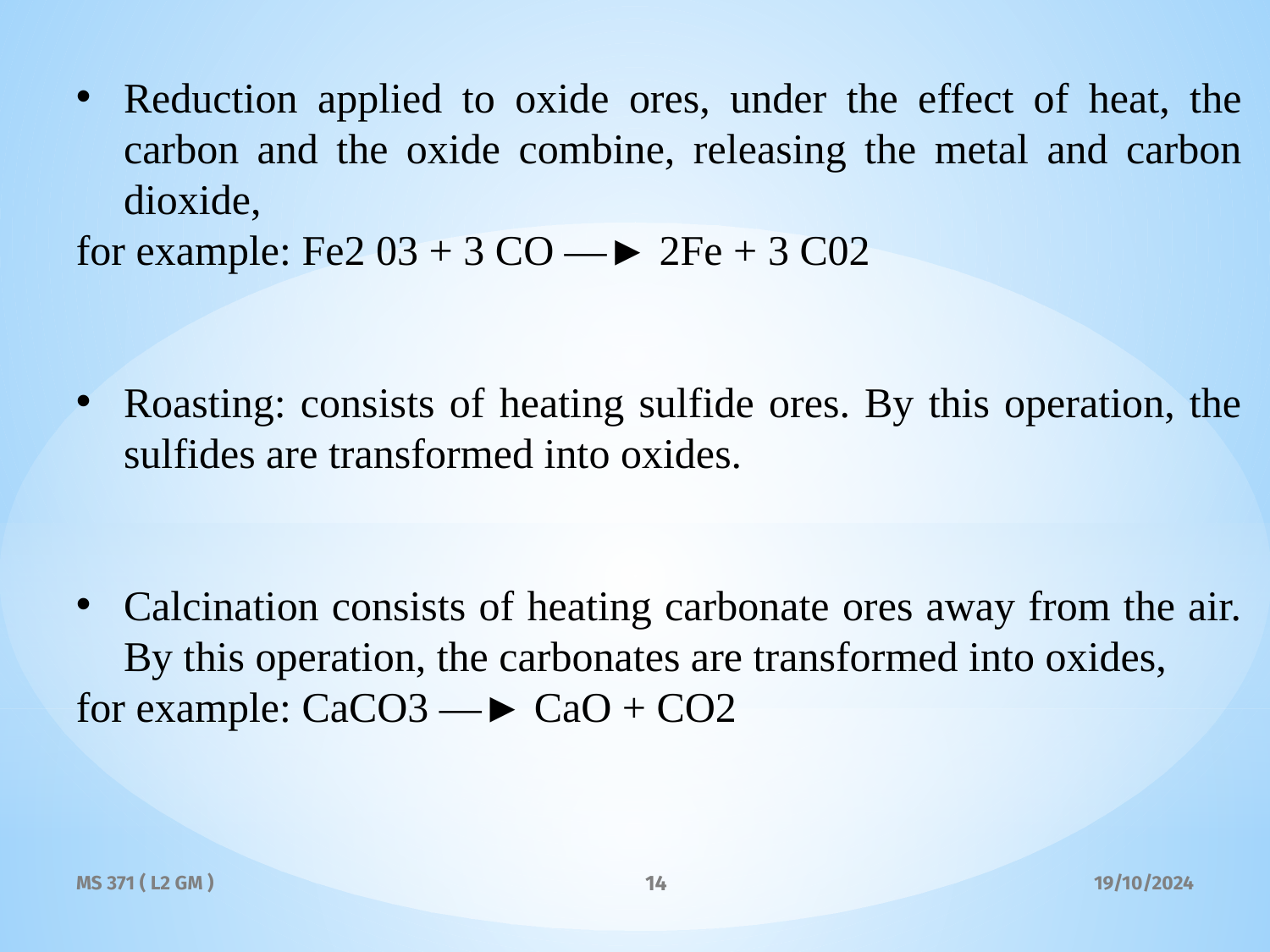

Reduction applied to oxide ores, under the effect of heat, the carbon and the oxide combine, releasing the metal and carbon dioxide,
for example: Fe2 03 + 3 CO —► 2Fe + 3 C02

Roasting: consists of heating sulfide ores. By this operation, the sulfides are transformed into oxides.

Calcination consists of heating carbonate ores away from the air. By this operation, the carbonates are transformed into oxides,
for example: CaCO3 —► CaO + CO2
MS 371 ( L2 GM )
14
19/10/2024